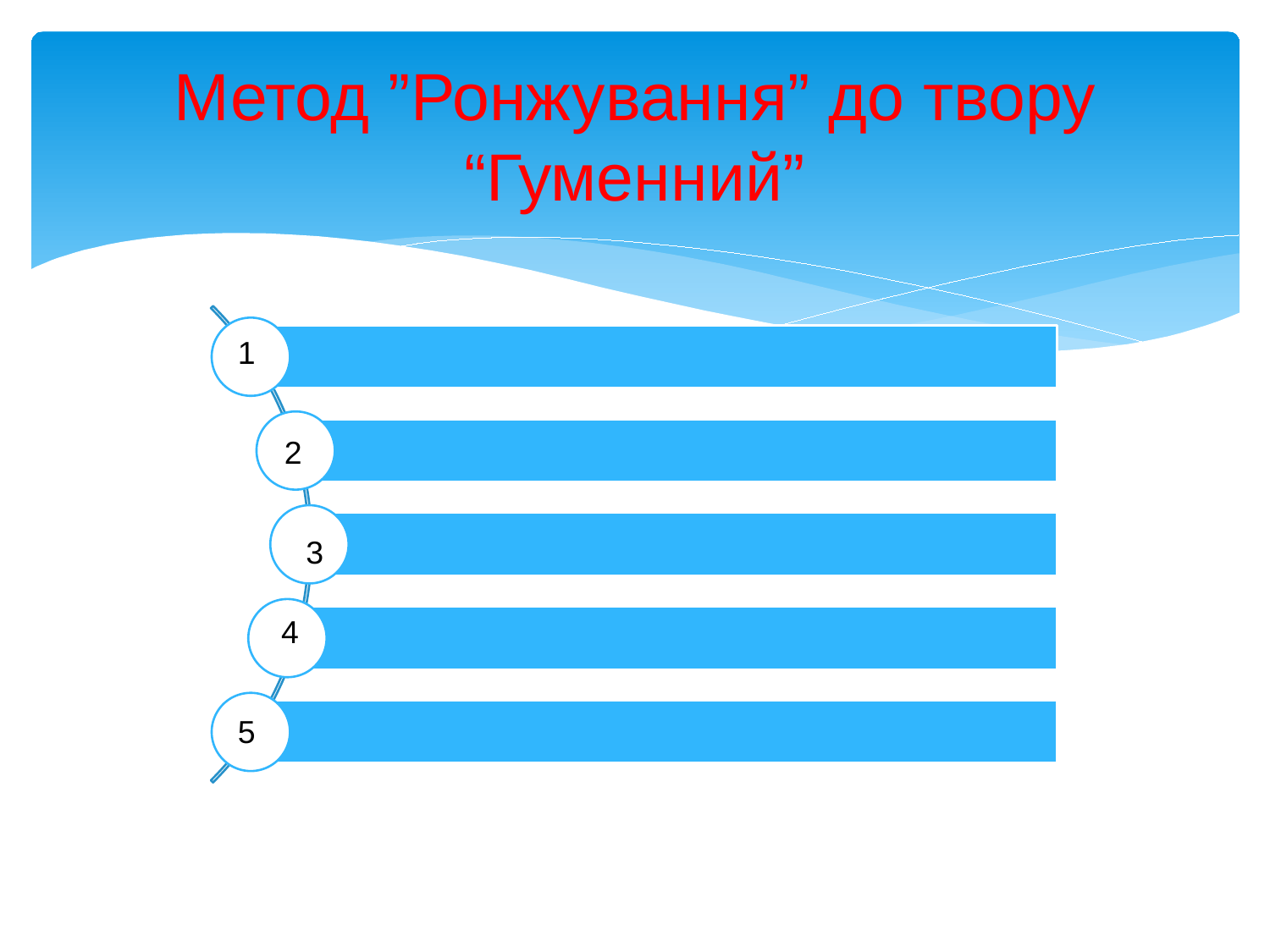

# Метод ”Ронжування” до твору “Гуменний”

1
2
3
4
5